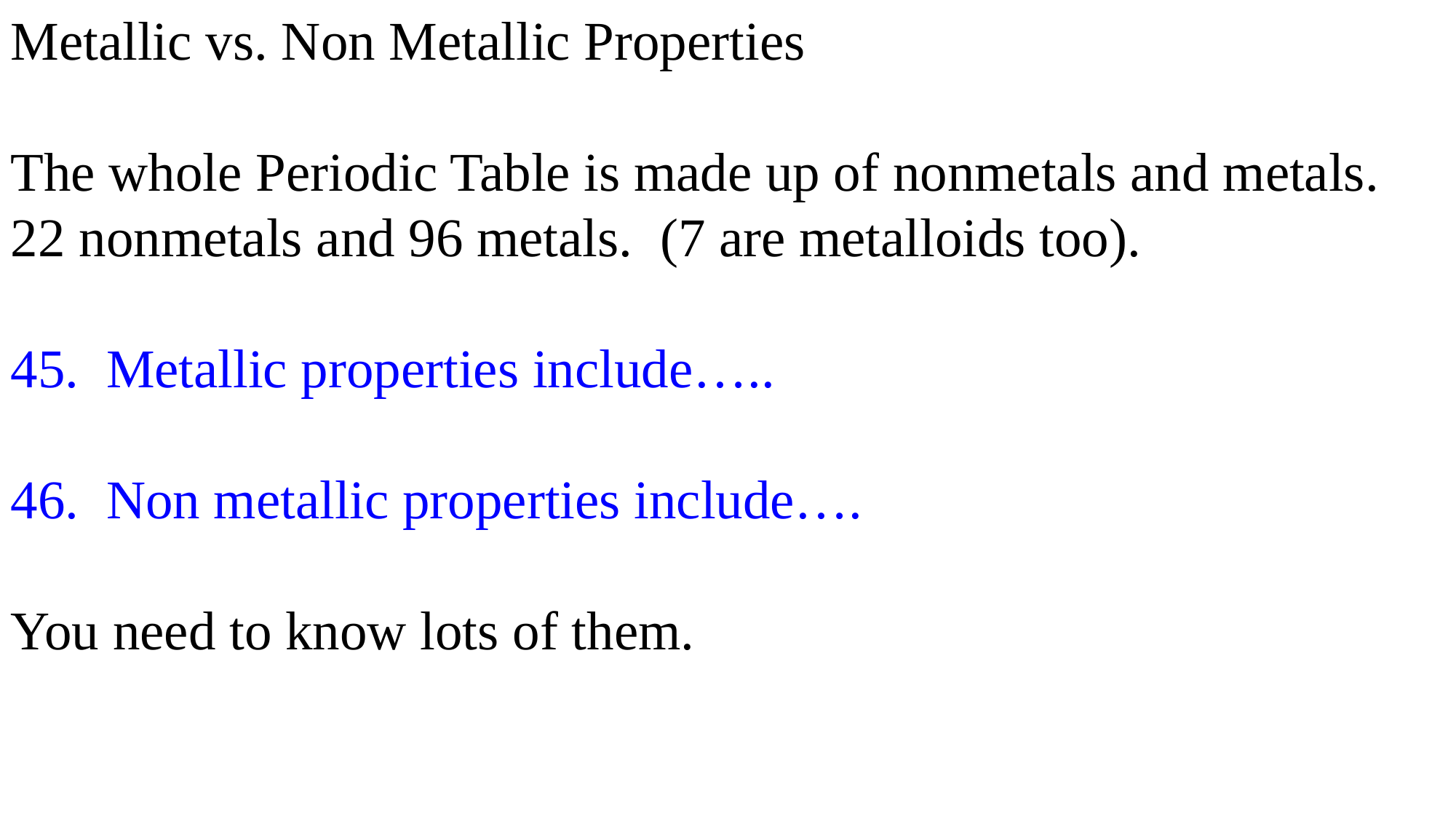

Metallic vs. Non Metallic Properties

The whole Periodic Table is made up of nonmetals and metals.  22 nonmetals and 96 metals.  (7 are metalloids too).

45.  Metallic properties include…..

46.  Non metallic properties include….

You need to know lots of them.